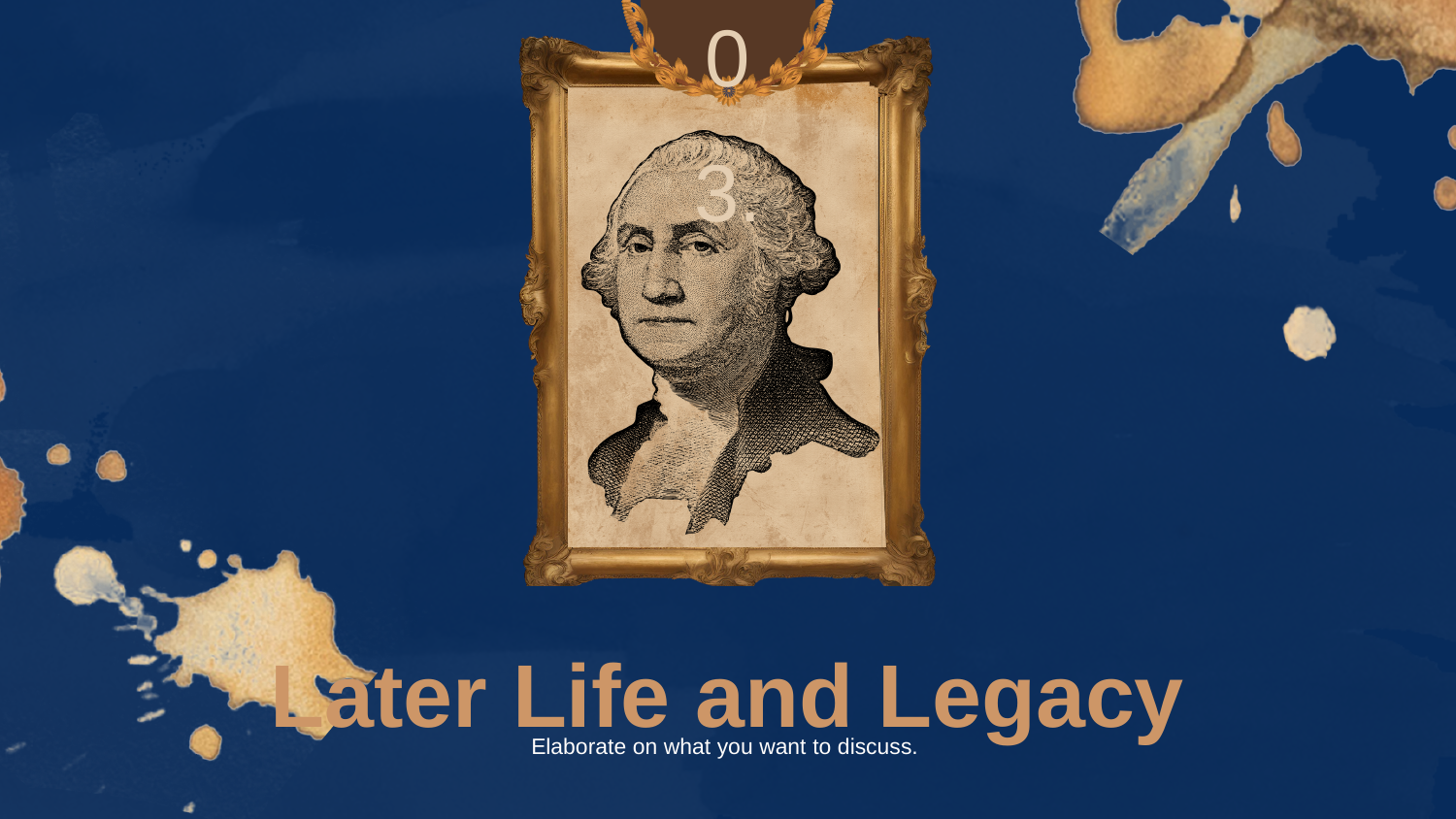

03.

Later Life and Legacy
Elaborate on what you want to discuss.